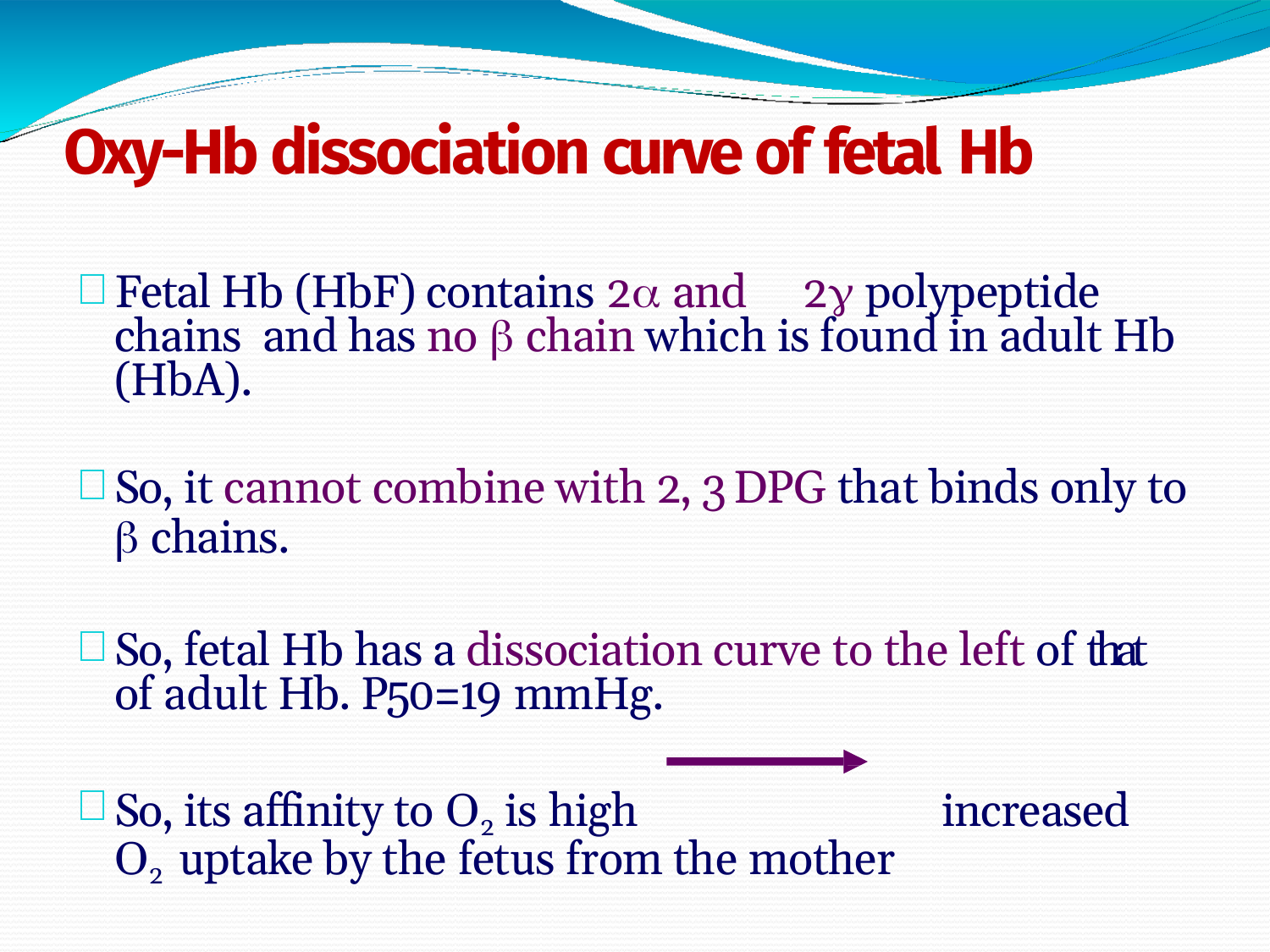

# Oxy-Hb dissociation curve of fetal Hb
Fetal Hb (HbF) contains 2α and	2γ polypeptide chains  and has no β chain which is found in adult Hb (HbA).

So, it cannot combine with 2, 3 DPG that binds only to
β chains.

So, fetal Hb has a dissociation curve to the left of that  of adult Hb. P50=19 mmHg.

So, its affinity to O2 is high	increased O2  uptake by the fetus from the mother